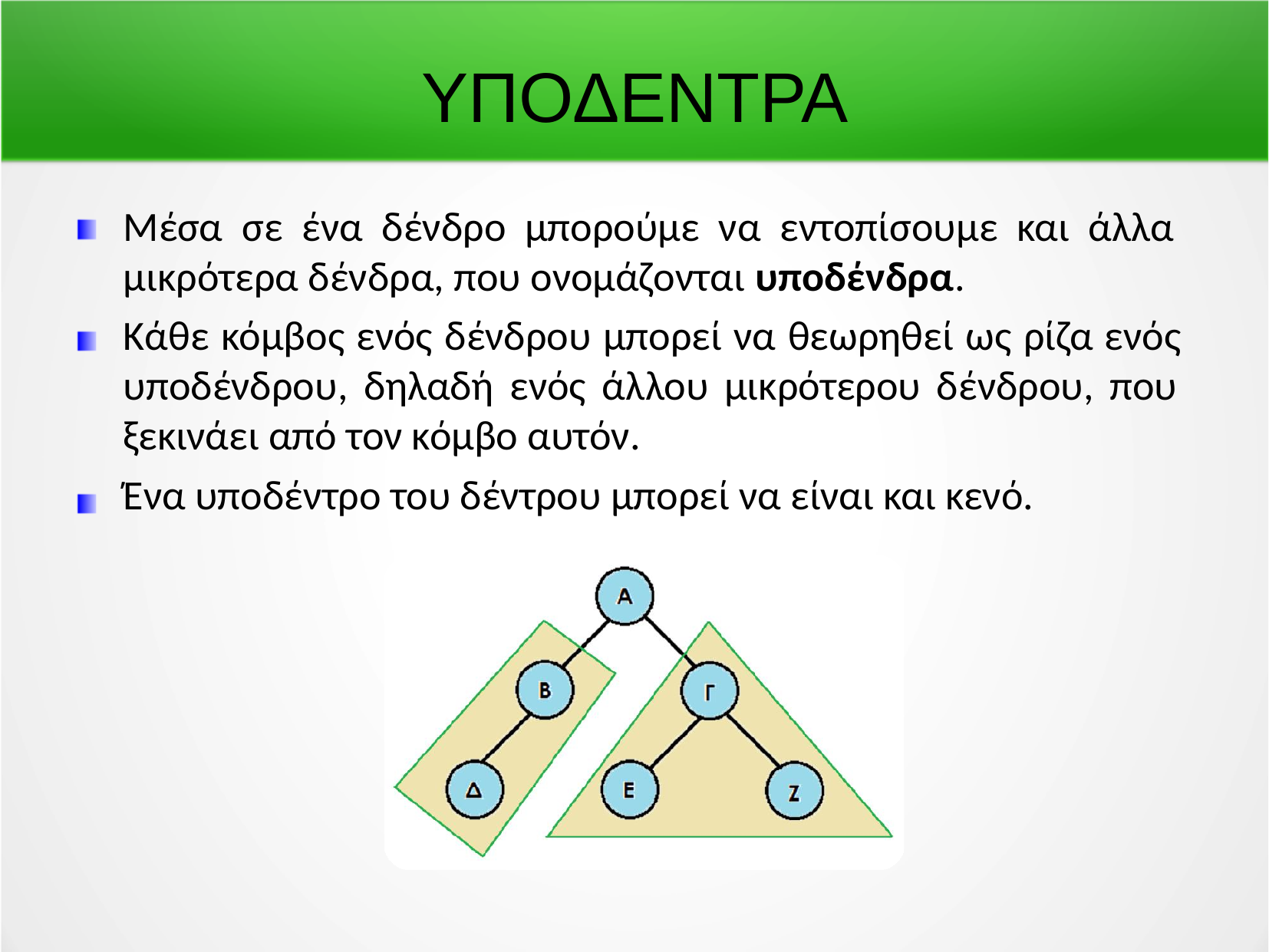

ΥΠΟΔΕΝΤΡΑ
Μέσα σε ένα δένδρο μπορούμε να εντοπίσουμε και άλλα  μικρότερα δένδρα, που ονομάζονται υποδένδρα.
Κάθε κόμβος ενός δένδρου μπορεί να θεωρηθεί ως ρίζα ενός  υποδένδρου, δηλαδή ενός άλλου μικρότερου δένδρου, που  ξεκινάει από τον κόμβο αυτόν.
Ένα υποδέντρο του δέντρου μπορεί να είναι και κενό.